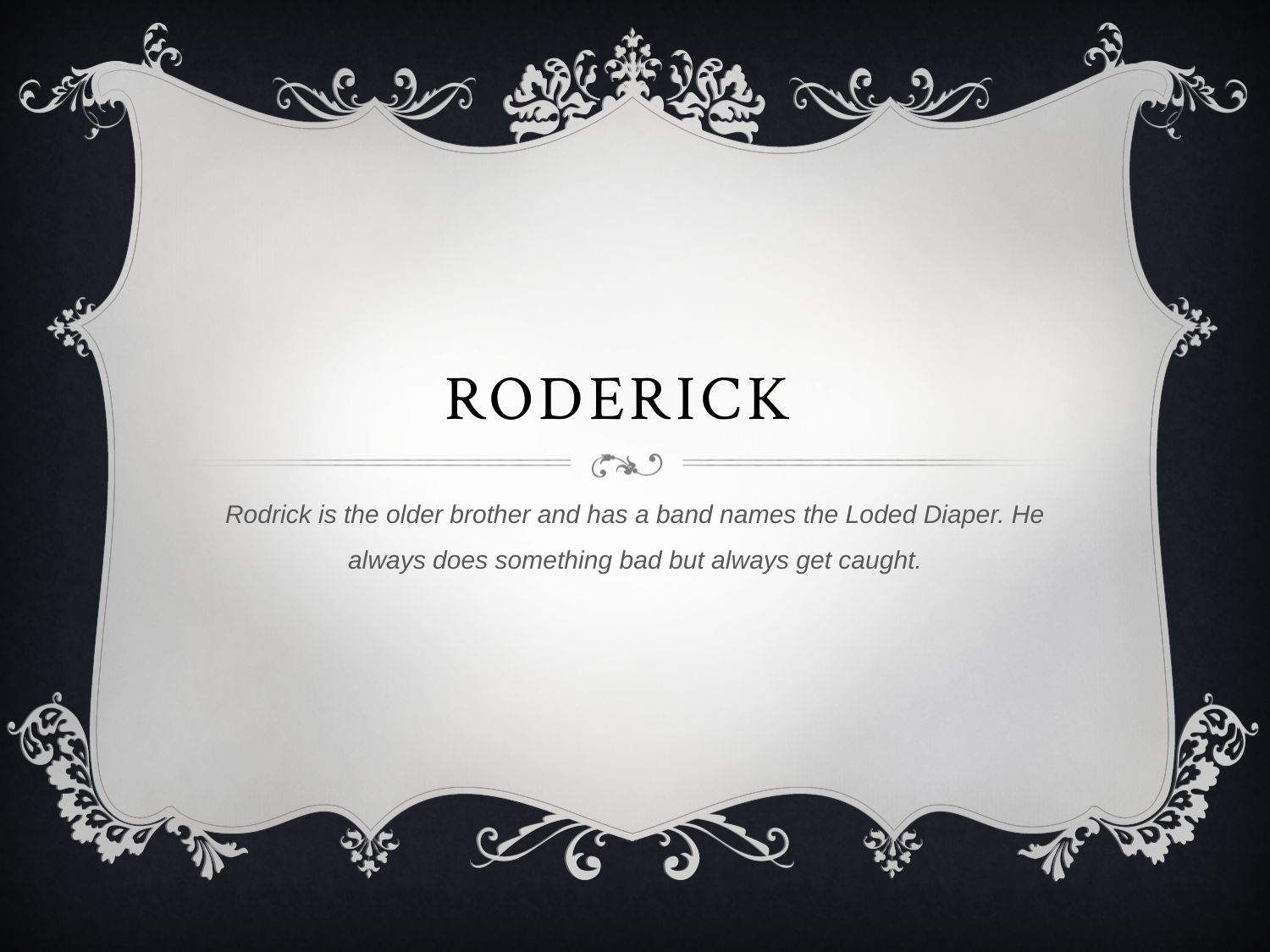

# Roderick
Rodrick is the older brother and has a band names the Loded Diaper. He always does something bad but always get caught.